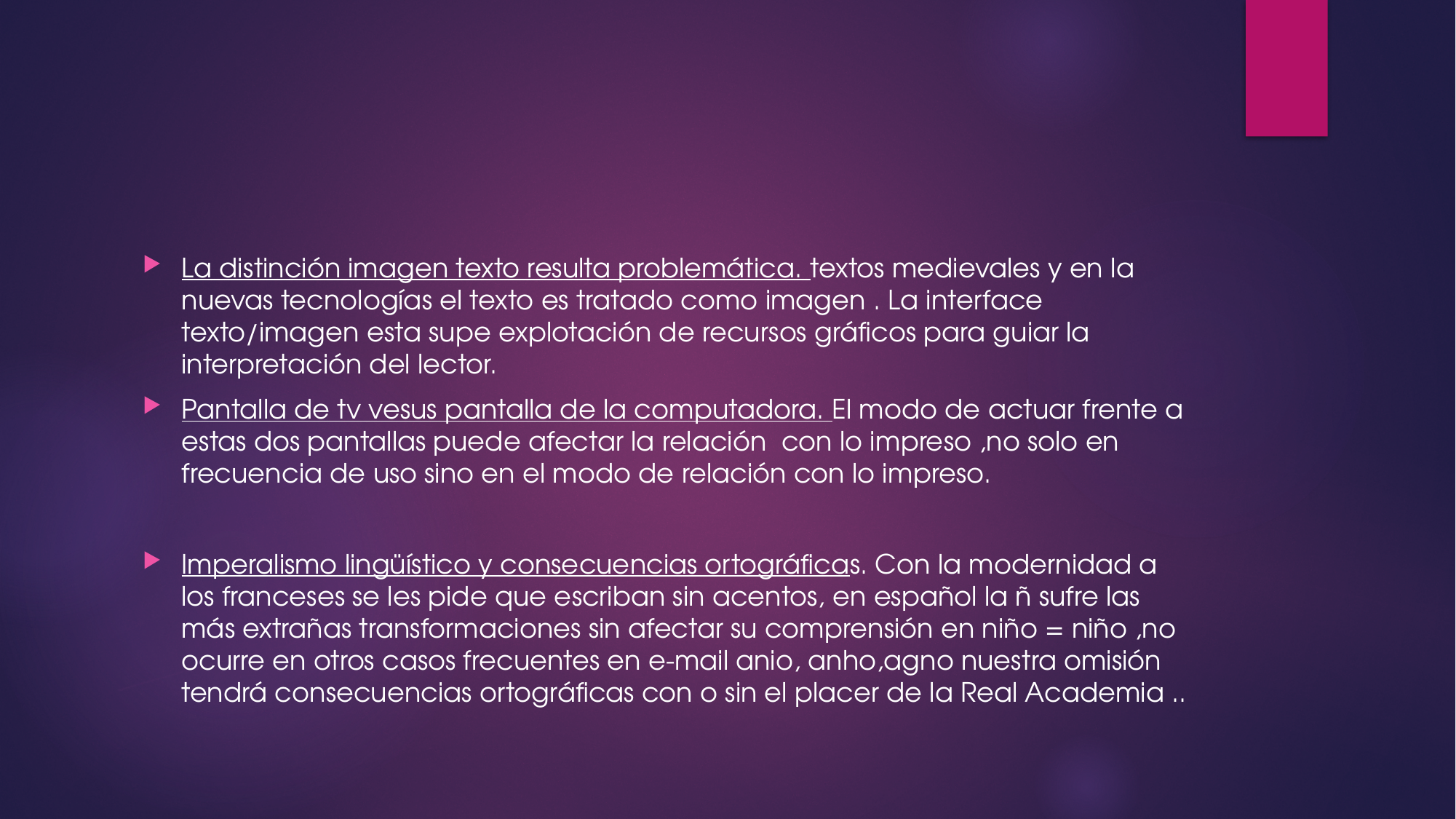

#
La distinción imagen texto resulta problemática. textos medievales y en la nuevas tecnologías el texto es tratado como imagen . La interface texto/imagen esta supe explotación de recursos gráficos para guiar la interpretación del lector.
Pantalla de tv vesus pantalla de la computadora. El modo de actuar frente a estas dos pantallas puede afectar la relación  con lo impreso ,no solo en frecuencia de uso sino en el modo de relación con lo impreso.

Imperalismo lingüístico y consecuencias ortográficas. Con la modernidad a los franceses se les pide que escriban sin acentos, en español la ñ sufre las más extrañas transformaciones sin afectar su comprensión en niño = niño ,no ocurre en otros casos frecuentes en e-mail anio, anho,agno nuestra omisión tendrá consecuencias ortográficas con o sin el placer de la Real Academia ..